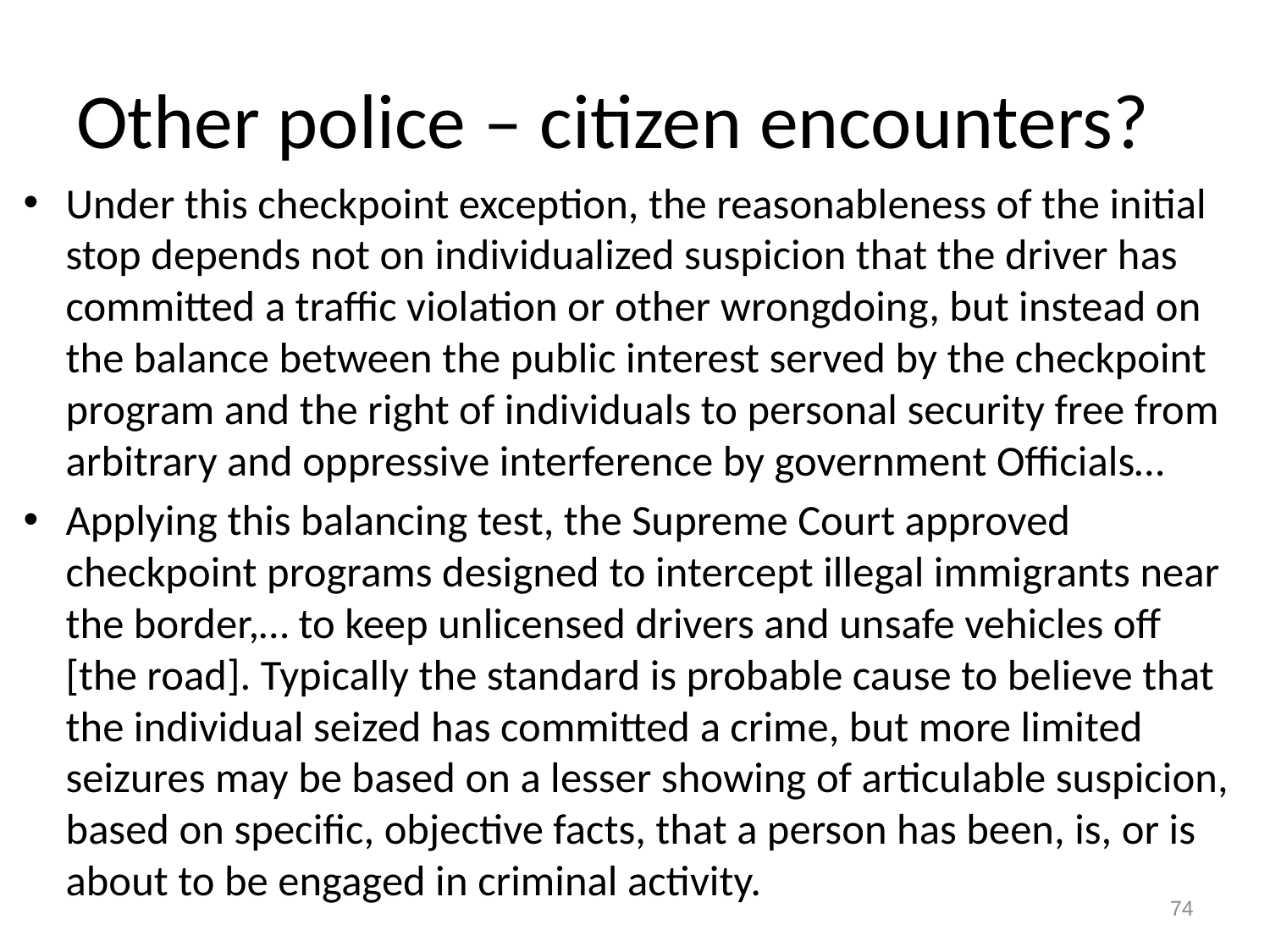

# Other police – citizen encounters?
Under this checkpoint exception, the reasonableness of the initial stop depends not on individualized suspicion that the driver has committed a traffic violation or other wrongdoing, but instead on the balance between the public interest served by the checkpoint program and the right of individuals to personal security free from arbitrary and oppressive interference by government Officials…
Applying this balancing test, the Supreme Court approved checkpoint programs designed to intercept illegal immigrants near the border,… to keep unlicensed drivers and unsafe vehicles off [the road]. Typically the standard is probable cause to believe that the individual seized has committed a crime, but more limited seizures may be based on a lesser showing of articulable suspicion, based on specific, objective facts, that a person has been, is, or is about to be engaged in criminal activity.
74